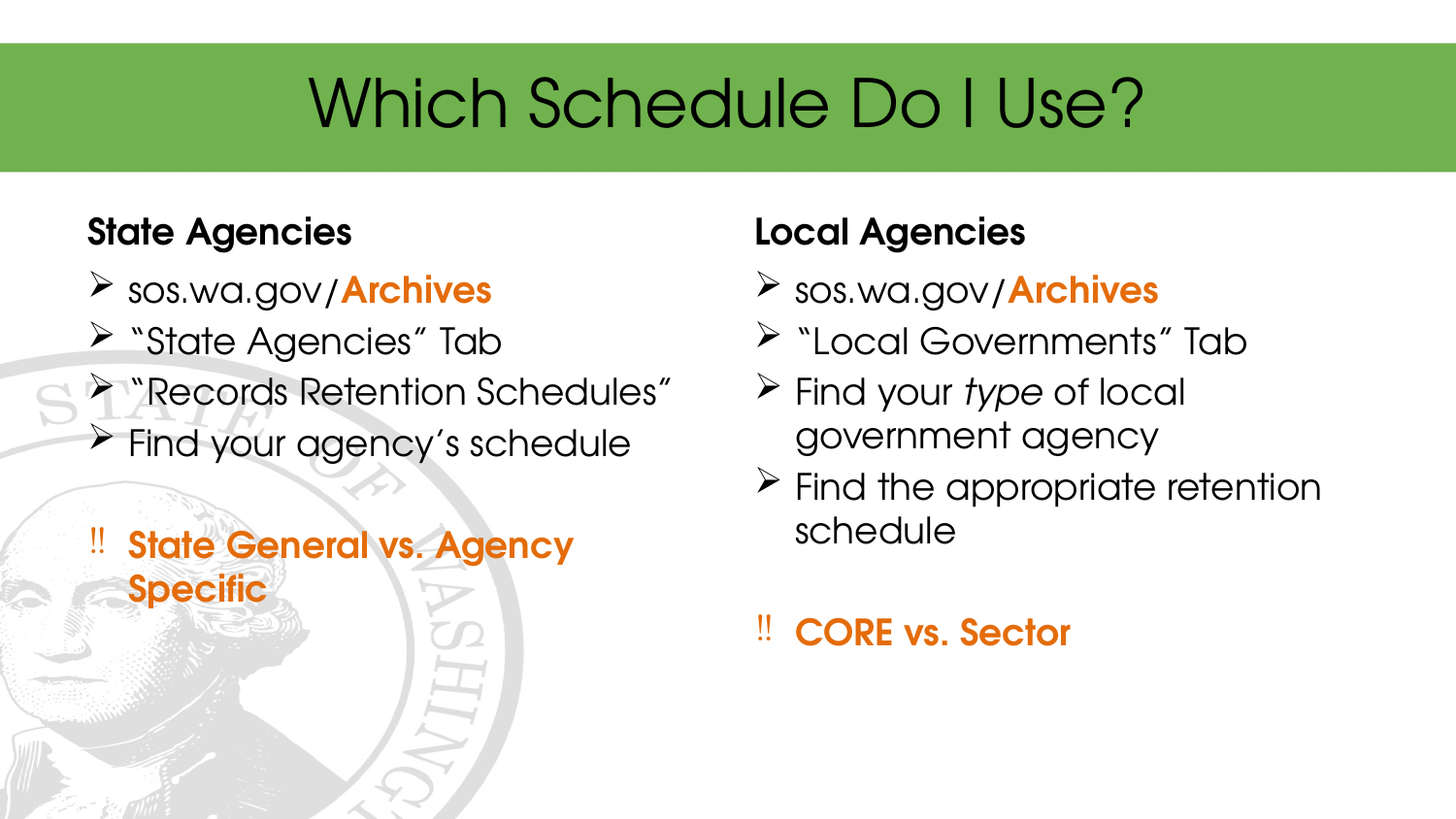

# Which Schedule Do I Use?
State Agencies
Local Agencies
sos.wa.gov/Archives
“State Agencies” Tab
“Records Retention Schedules”
Find your agency’s schedule

State General vs. Agency Specific
sos.wa.gov/Archives
“Local Governments” Tab
Find your type of local government agency
Find the appropriate retention schedule

CORE vs. Sector